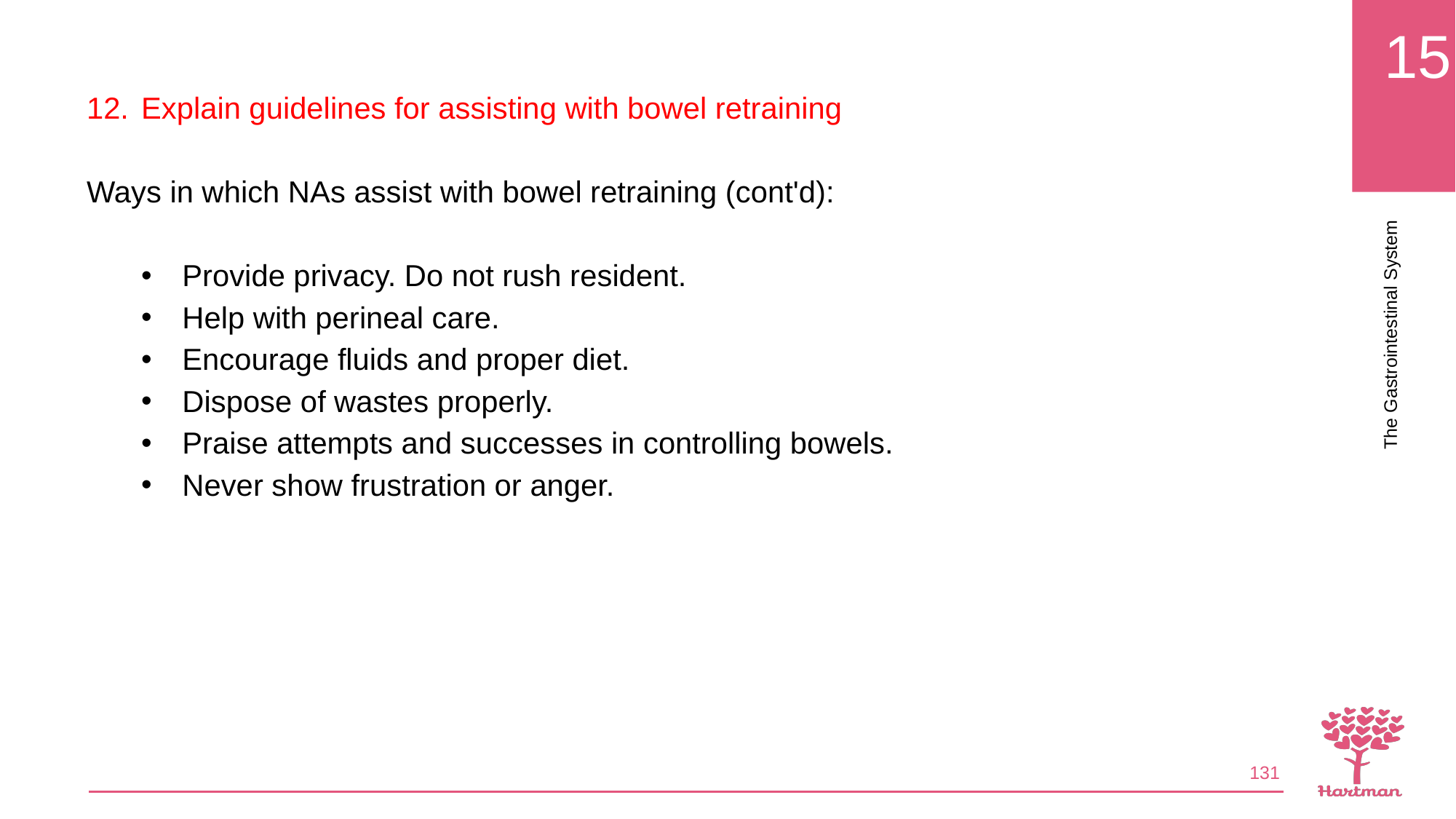

Explain guidelines for assisting with bowel retraining

Ways in which NAs assist with bowel retraining (cont'd):

Provide privacy. Do not rush resident.
Help with perineal care.
Encourage fluids and proper diet.
Dispose of wastes properly.
Praise attempts and successes in controlling bowels.
Never show frustration or anger.

131